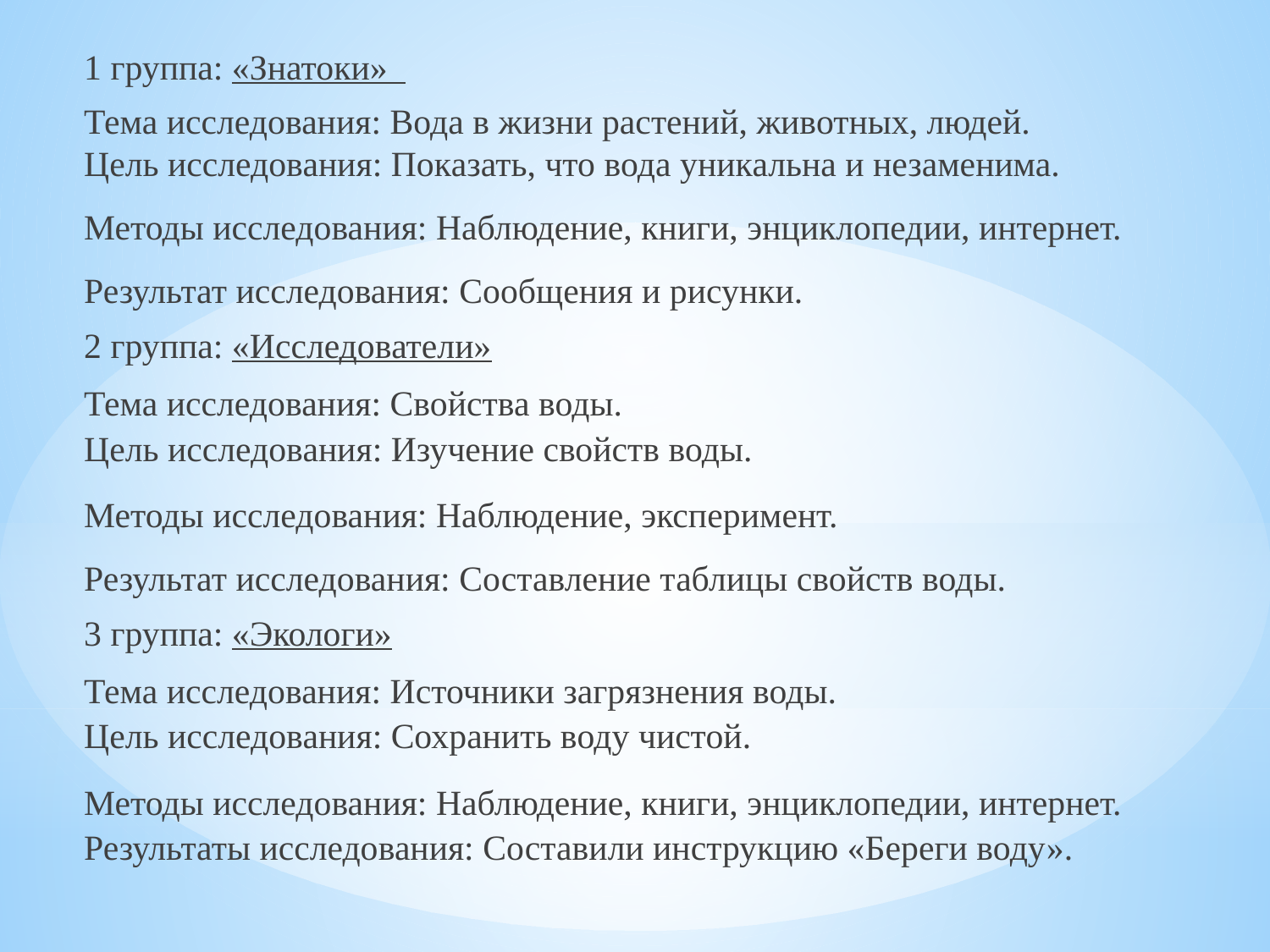

# 1 группа: «Знатоки»
Тема исследования: Вода в жизни растений, животных, людей.
Цель исследования: Показать, что вода уникальна и незаменима.
Методы исследования: Наблюдение, книги, энциклопедии, интернет.
Результат исследования: Сообщения и рисунки.
2 группа: «Исследователи»
Тема исследования: Свойства воды.
Цель исследования: Изучение свойств воды.
Методы исследования: Наблюдение, эксперимент.
Результат исследования: Составление таблицы свойств воды.
3 группа: «Экологи»
Тема исследования: Источники загрязнения воды.
Цель исследования: Сохранить воду чистой.
Методы исследования: Наблюдение, книги, энциклопедии, интернет. Результаты исследования: Составили инструкцию «Береги воду».